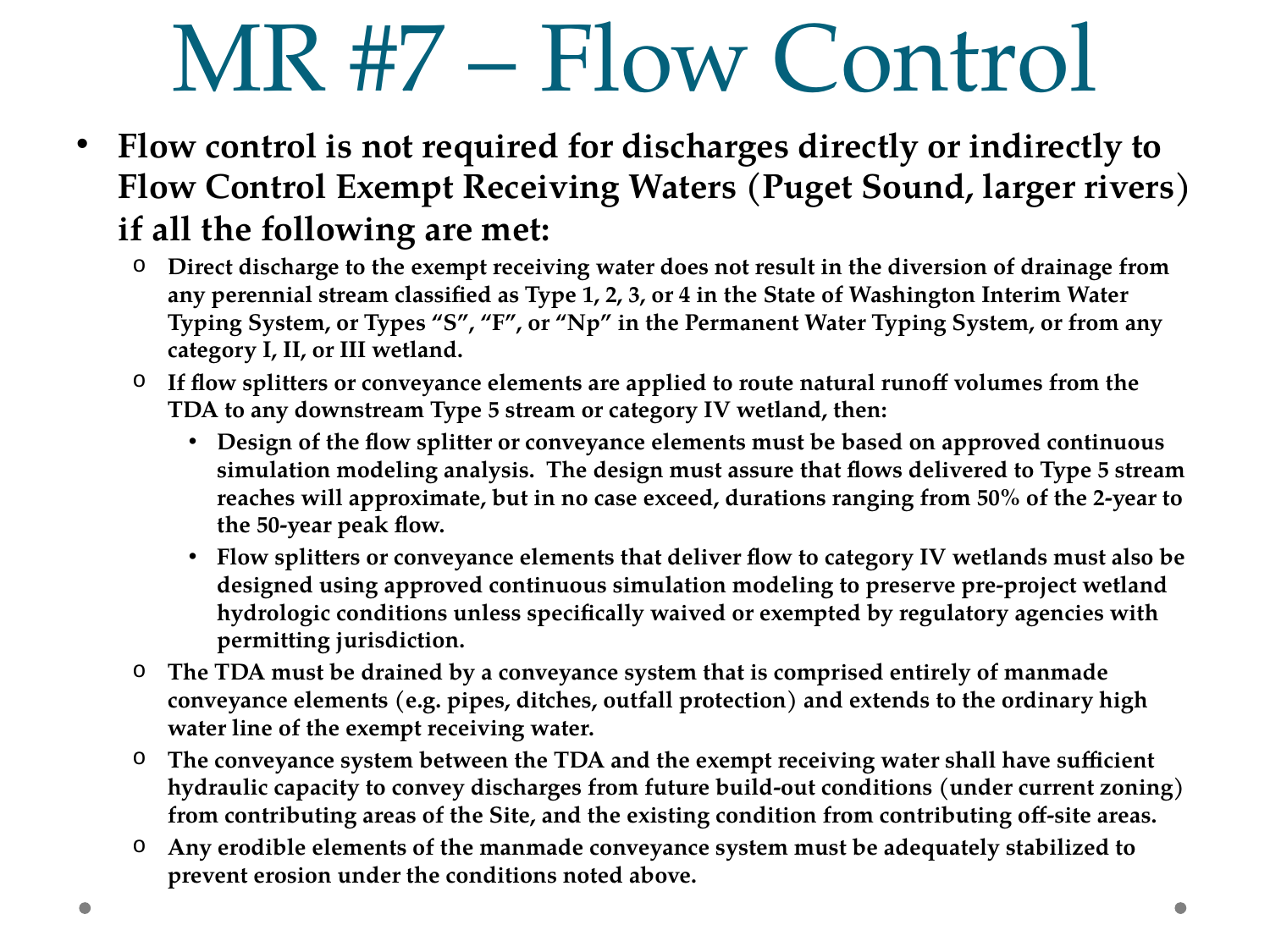

# MR #7 – Flow Control
Flow control is not required for discharges directly or indirectly to Flow Control Exempt Receiving Waters (Puget Sound, larger rivers) if all the following are met:
Direct discharge to the exempt receiving water does not result in the diversion of drainage from any perennial stream classified as Type 1, 2, 3, or 4 in the State of Washington Interim Water Typing System, or Types “S”, “F”, or “Np” in the Permanent Water Typing System, or from any category I, II, or III wetland.
If flow splitters or conveyance elements are applied to route natural runoff volumes from the TDA to any downstream Type 5 stream or category IV wetland, then:
Design of the flow splitter or conveyance elements must be based on approved continuous simulation modeling analysis.  The design must assure that flows delivered to Type 5 stream reaches will approximate, but in no case exceed, durations ranging from 50% of the 2-year to the 50-year peak flow.
Flow splitters or conveyance elements that deliver flow to category IV wetlands must also be designed using approved continuous simulation modeling to preserve pre-project wetland hydrologic conditions unless specifically waived or exempted by regulatory agencies with permitting jurisdiction.
The TDA must be drained by a conveyance system that is comprised entirely of manmade conveyance elements (e.g. pipes, ditches, outfall protection) and extends to the ordinary high water line of the exempt receiving water.
The conveyance system between the TDA and the exempt receiving water shall have sufficient hydraulic capacity to convey discharges from future build-out conditions (under current zoning) from contributing areas of the Site, and the existing condition from contributing off-site areas.
Any erodible elements of the manmade conveyance system must be adequately stabilized to prevent erosion under the conditions noted above.